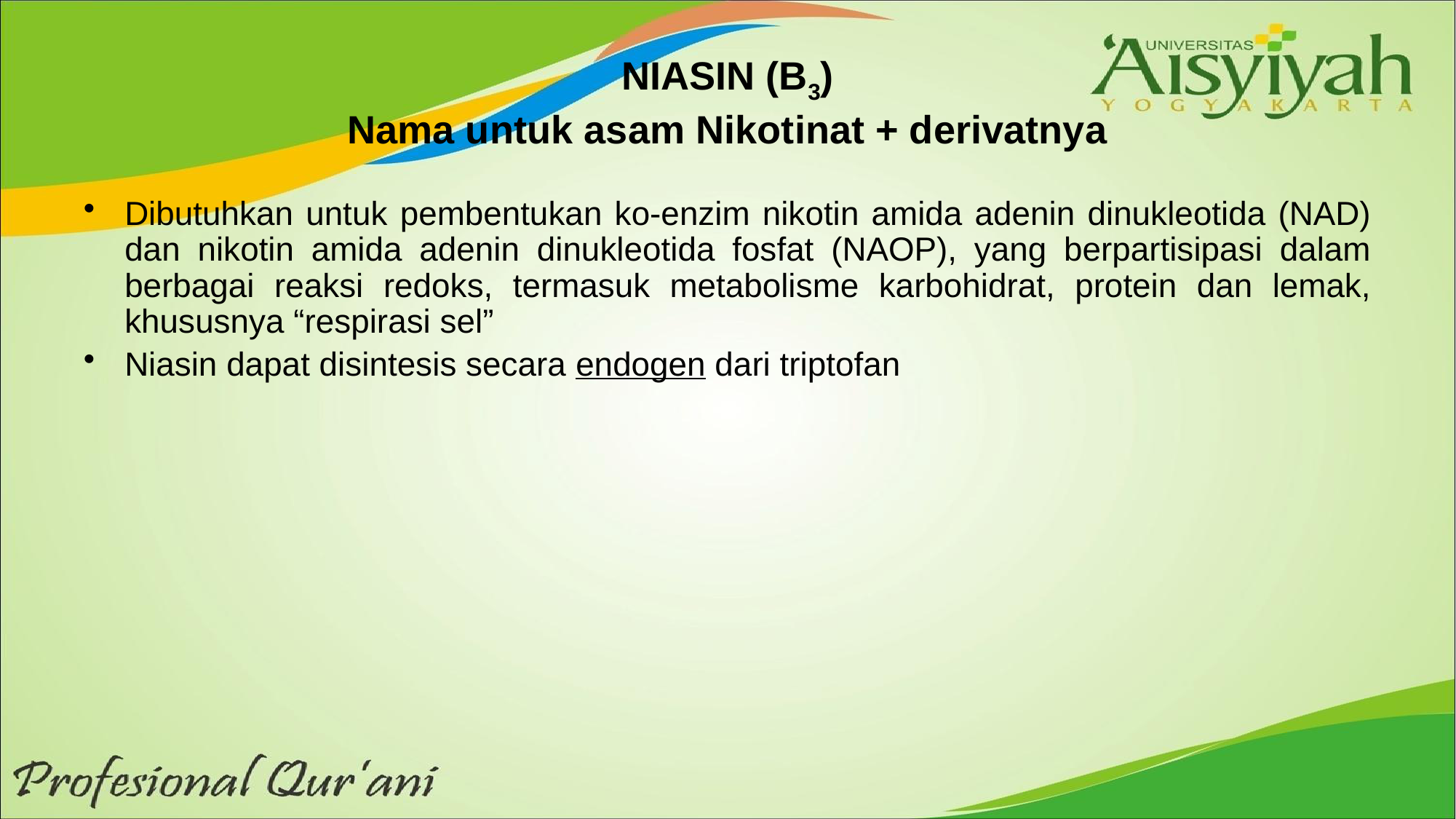

# NIASIN (B3) Nama untuk asam Nikotinat + derivatnya
Dibutuhkan untuk pembentukan ko-enzim nikotin amida adenin dinukleotida (NAD) dan nikotin amida adenin dinukleotida fosfat (NAOP), yang berpartisipasi dalam berbagai reaksi redoks, termasuk metabolisme karbohidrat, protein dan lemak, khususnya “respirasi sel”
Niasin dapat disintesis secara endogen dari triptofan